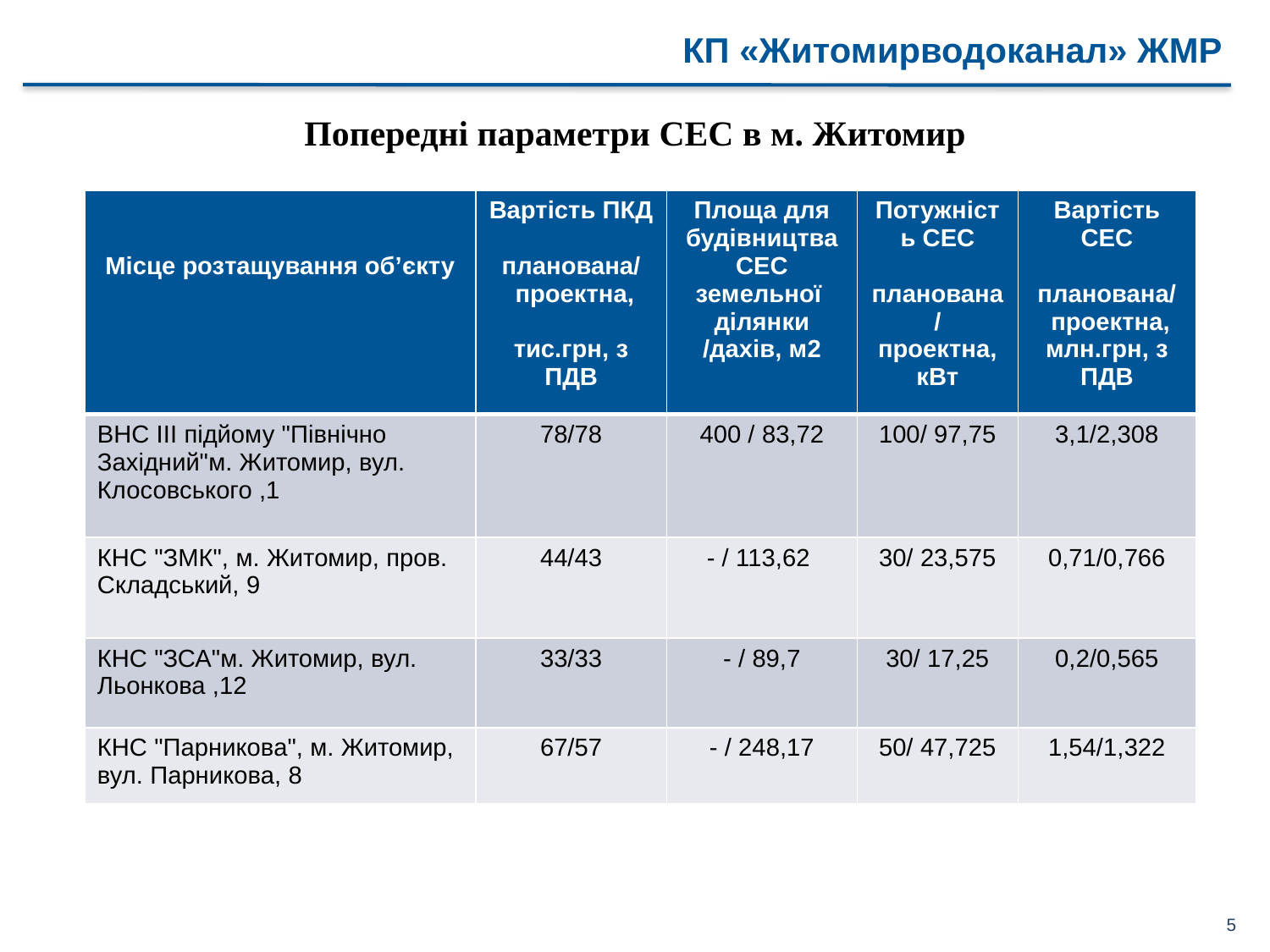

Попередні параметри СЕС в м. Житомир
КП «Житомирводоканал» ЖМР
| Місце розтащування об’єкту | Вартість ПКД планована/ проектна, тис.грн, з ПДВ | Площа для будівництва СЕС земельної ділянки /дахів, м2 | Потужність СЕС планована/ проектна, кВт | Вартість СЕС планована/ проектна, млн.грн, з ПДВ |
| --- | --- | --- | --- | --- |
| ВНС ІІІ підйому "Північно Західний"м. Житомир, вул. Клосовського ,1 | 78/78 | 400 / 83,72 | 100/ 97,75 | 3,1/2,308 |
| КНС "ЗМК", м. Житомир, пров. Складський, 9 | 44/43 | - / 113,62 | 30/ 23,575 | 0,71/0,766 |
| КНС "ЗСА"м. Житомир, вул. Льонкова ,12 | 33/33 | - / 89,7 | 30/ 17,25 | 0,2/0,565 |
| КНС "Парникова", м. Житомир, вул. Парникова, 8 | 67/57 | - / 248,17 | 50/ 47,725 | 1,54/1,322 |
5